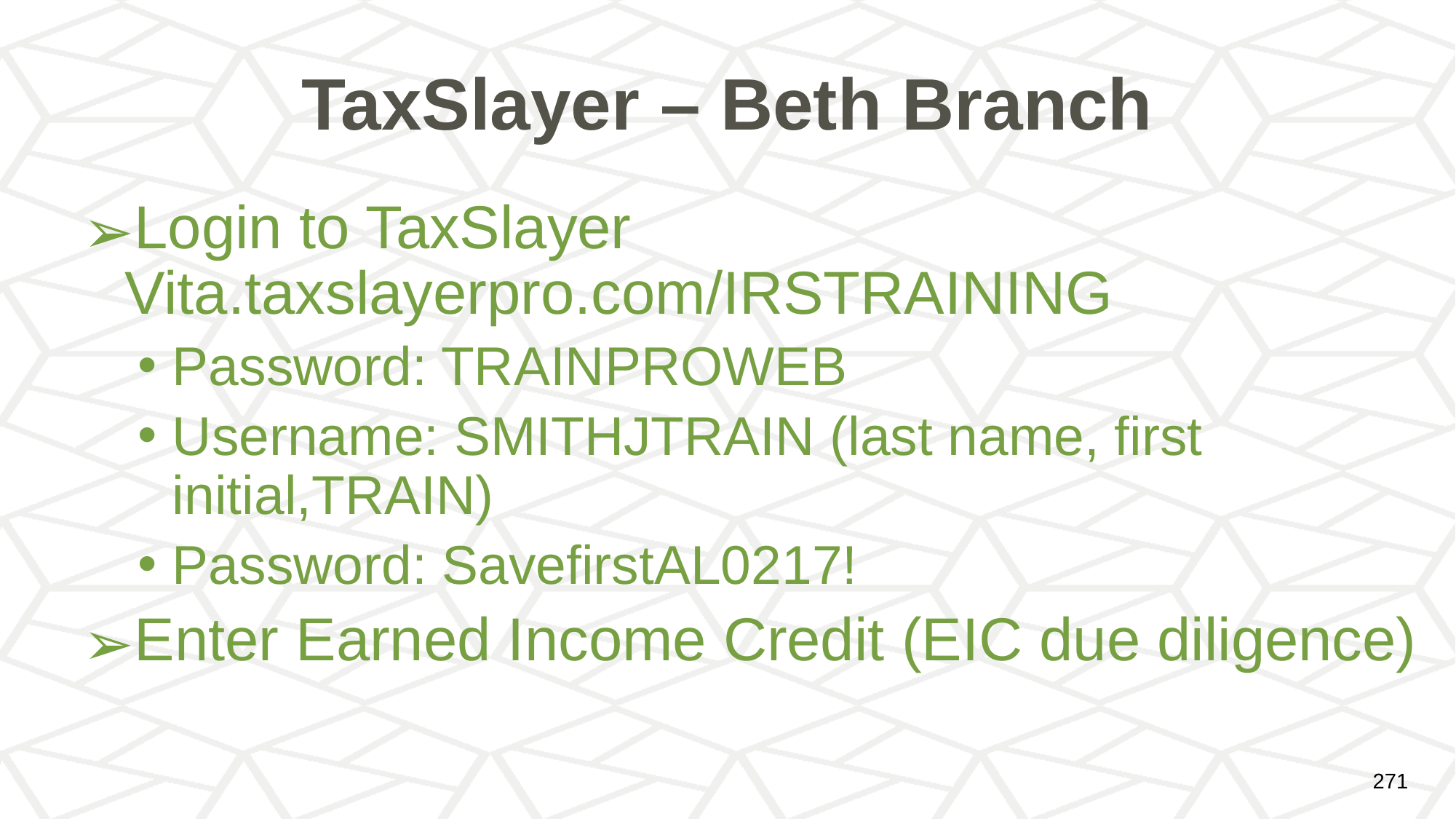

# TaxSlayer – Beth Branch
Login to TaxSlayer Vita.taxslayerpro.com/IRSTRAINING
Password: TRAINPROWEB
Username: SMITHJTRAIN (last name, first initial,TRAIN)
Password: SavefirstAL0217!
Enter Earned Income Credit (EIC due diligence)
271